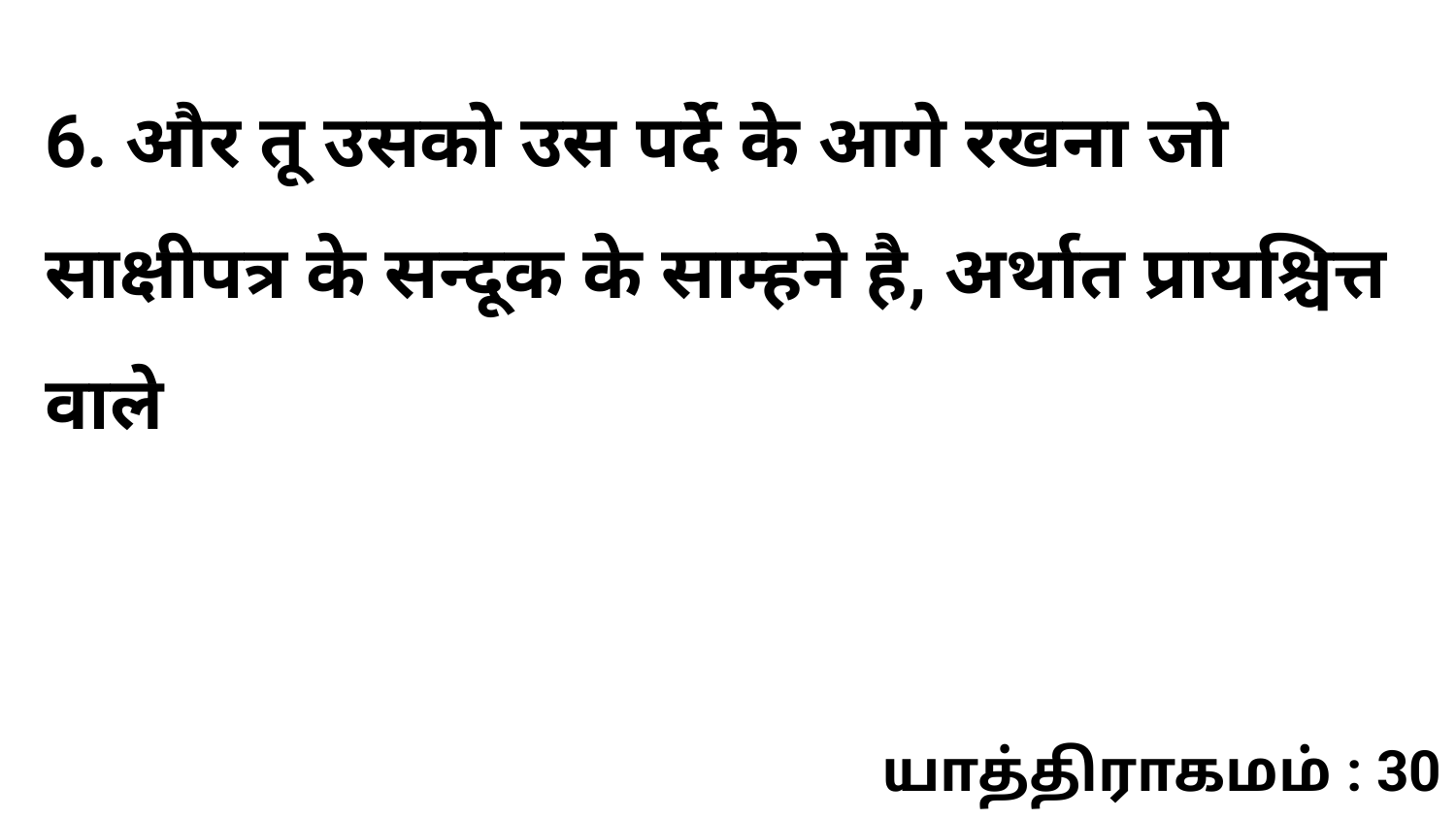

6. और तू उसको उस पर्दे के आगे रखना जो साक्षीपत्र के सन्दूक के साम्हने है, अर्थात प्रायश्चित्त वाले
யாத்திராகமம் : 30